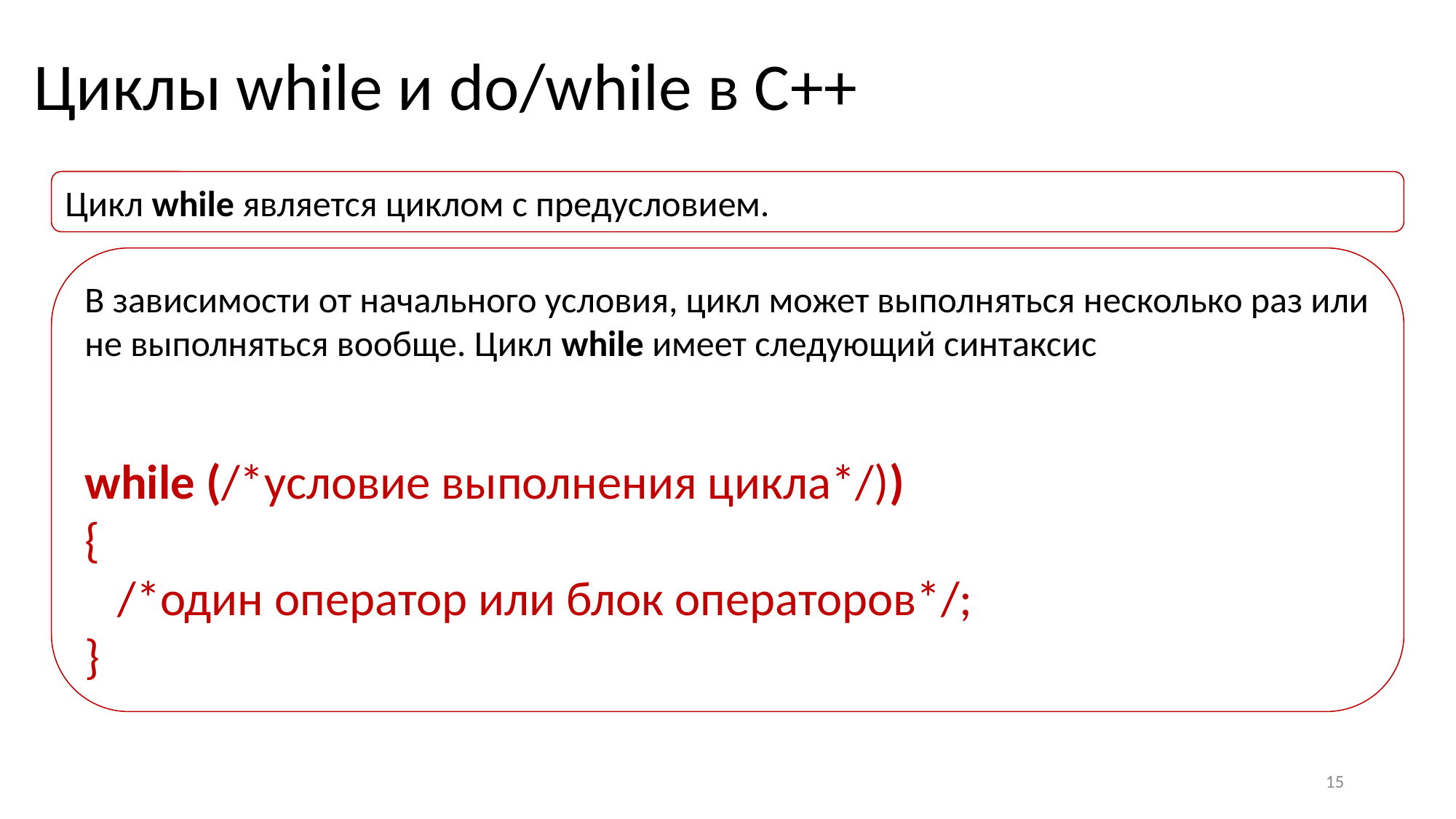

# Циклы while и do/while в C++
Цикл while является циклом с предусловием.
В зависимости от начального условия, цикл может выполняться несколько раз или не выполняться вообще. Цикл while имеет следующий синтаксис

while (/*условие выполнения цикла*/))
{
   /*один оператор или блок операторов*/;
}
15